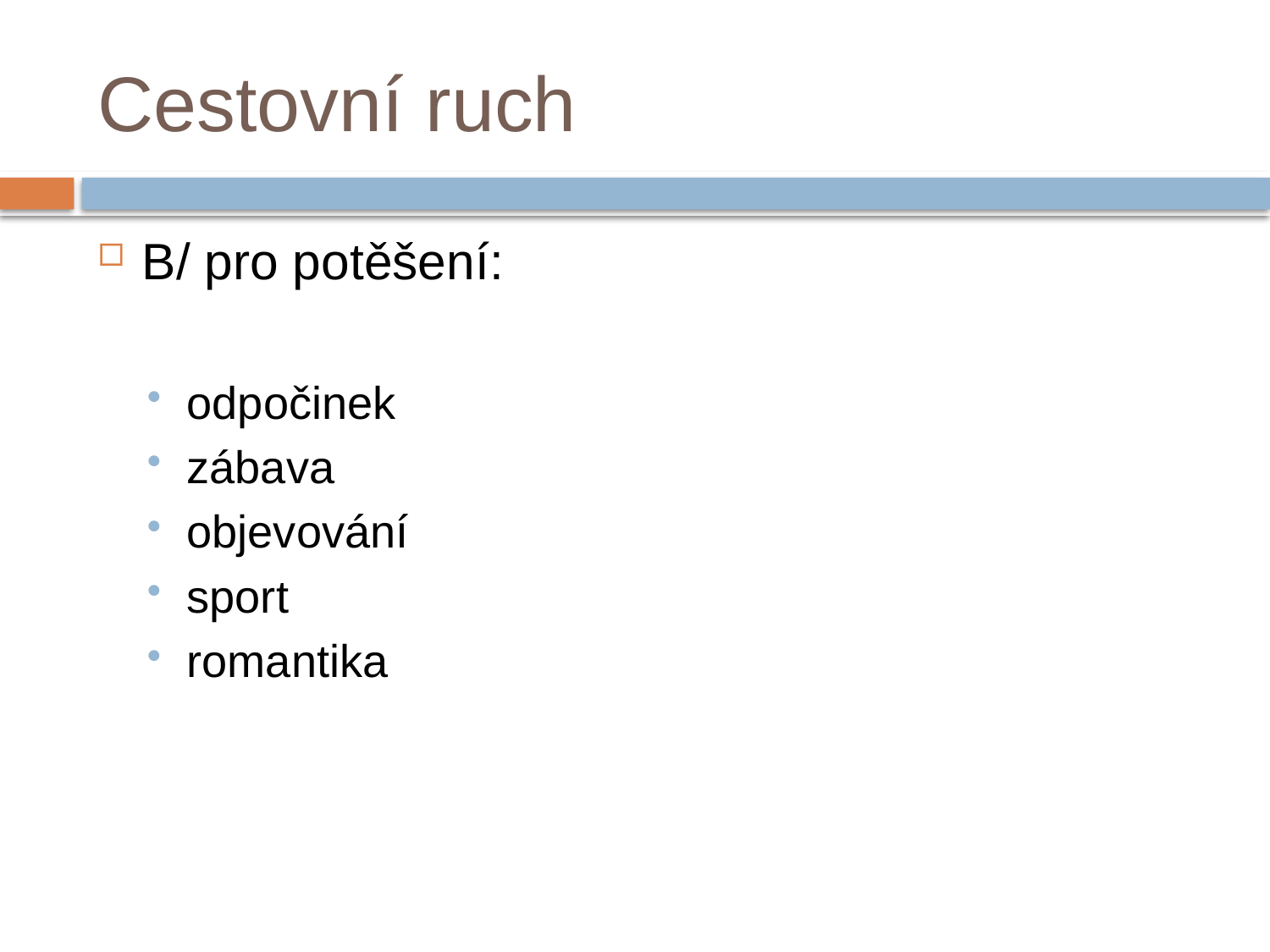

# Cestovní ruch
B/ pro potěšení:

odpočinek
zábava
objevování
sport
romantika